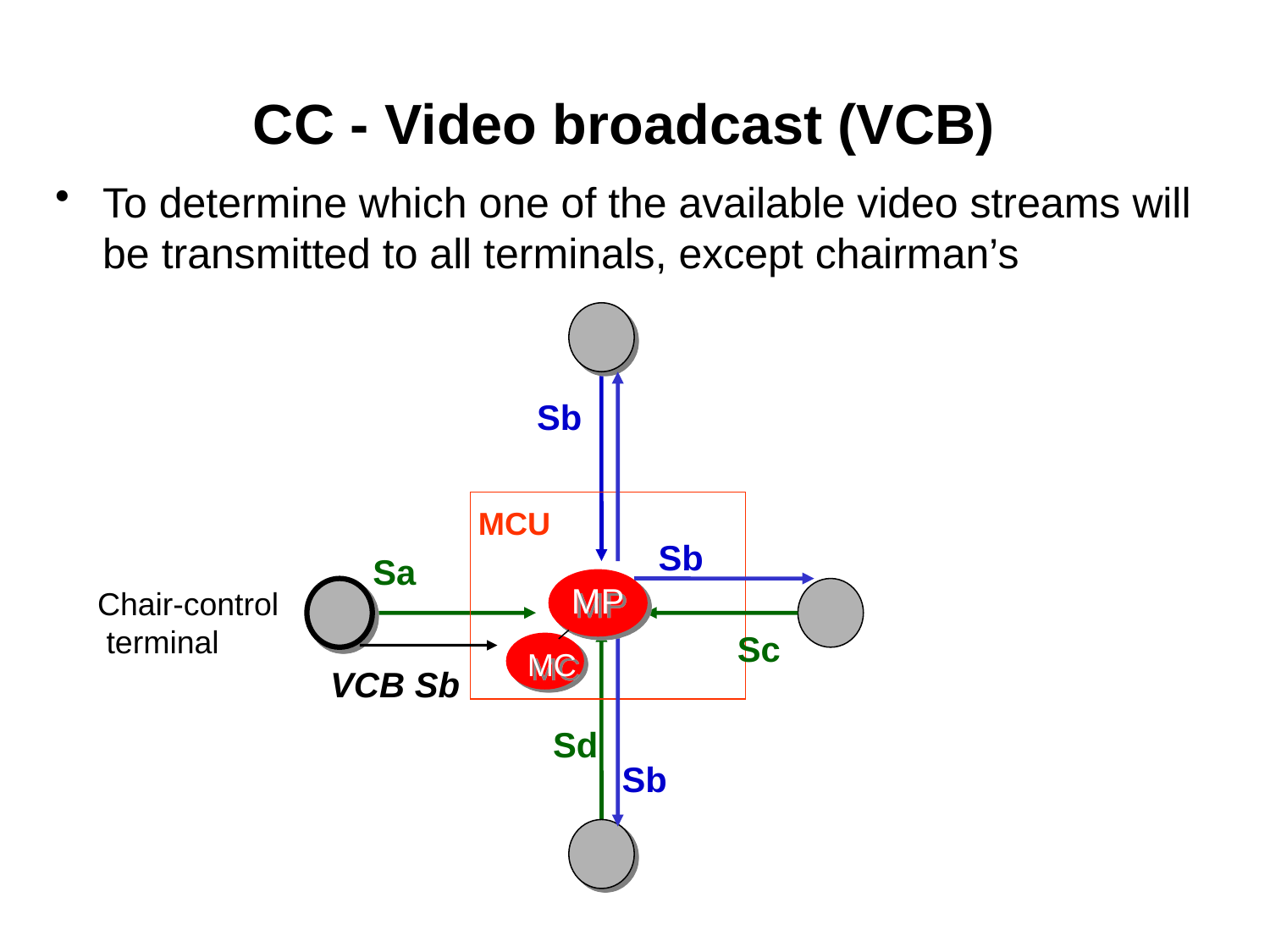

# CC - Video broadcast (VCB)
To determine which one of the available video streams will be transmitted to all terminals, except chairman’s

Sb

MCU
Sb
Sa

MP
Chair-control
 terminal

Sc

MC

VCB Sb
Sd
Sb